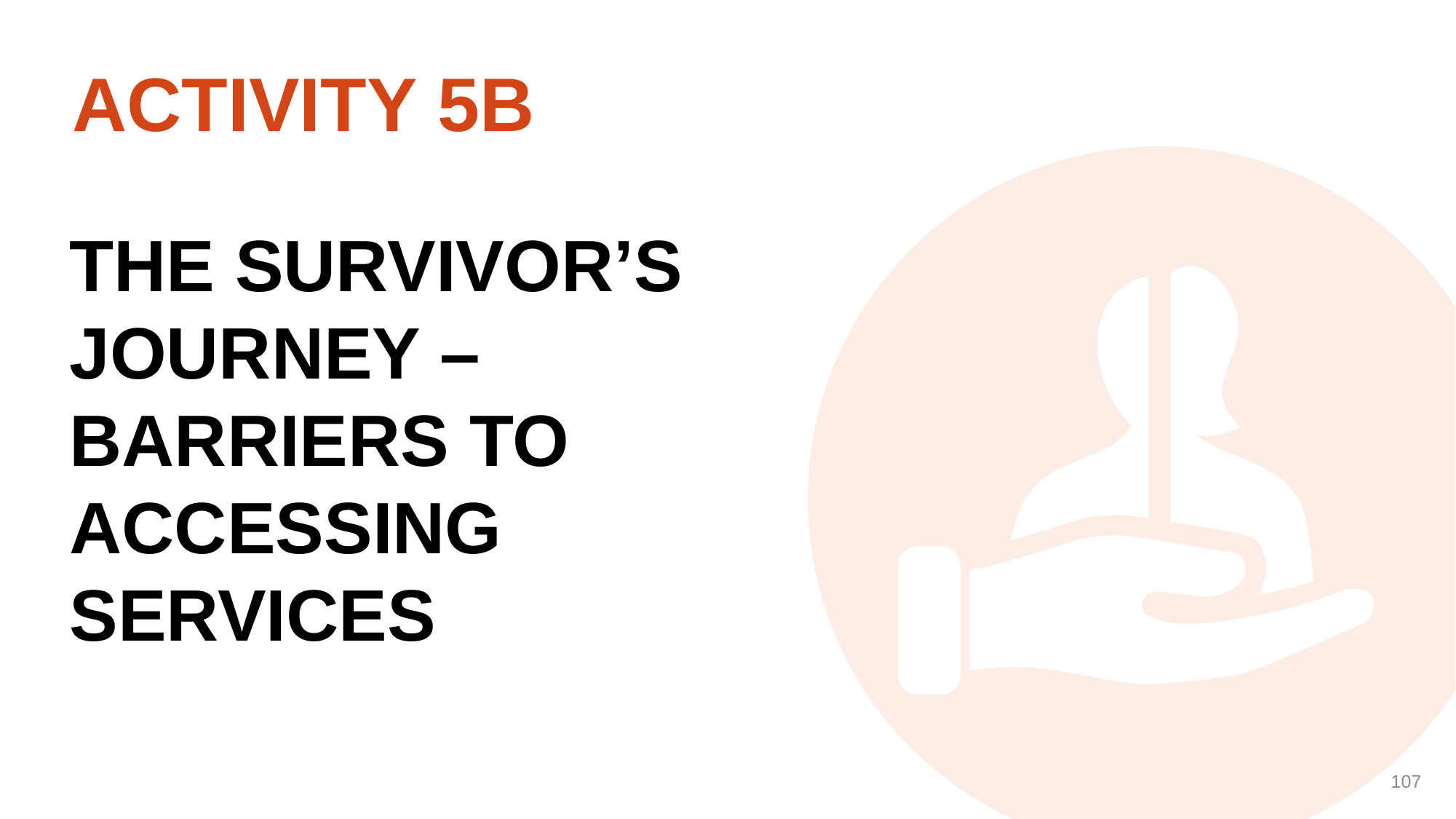

# ACTIVITY 5B

THE SURVIVOR’S JOURNEY –
BARRIERS TO ACCESSING SERVICES
107